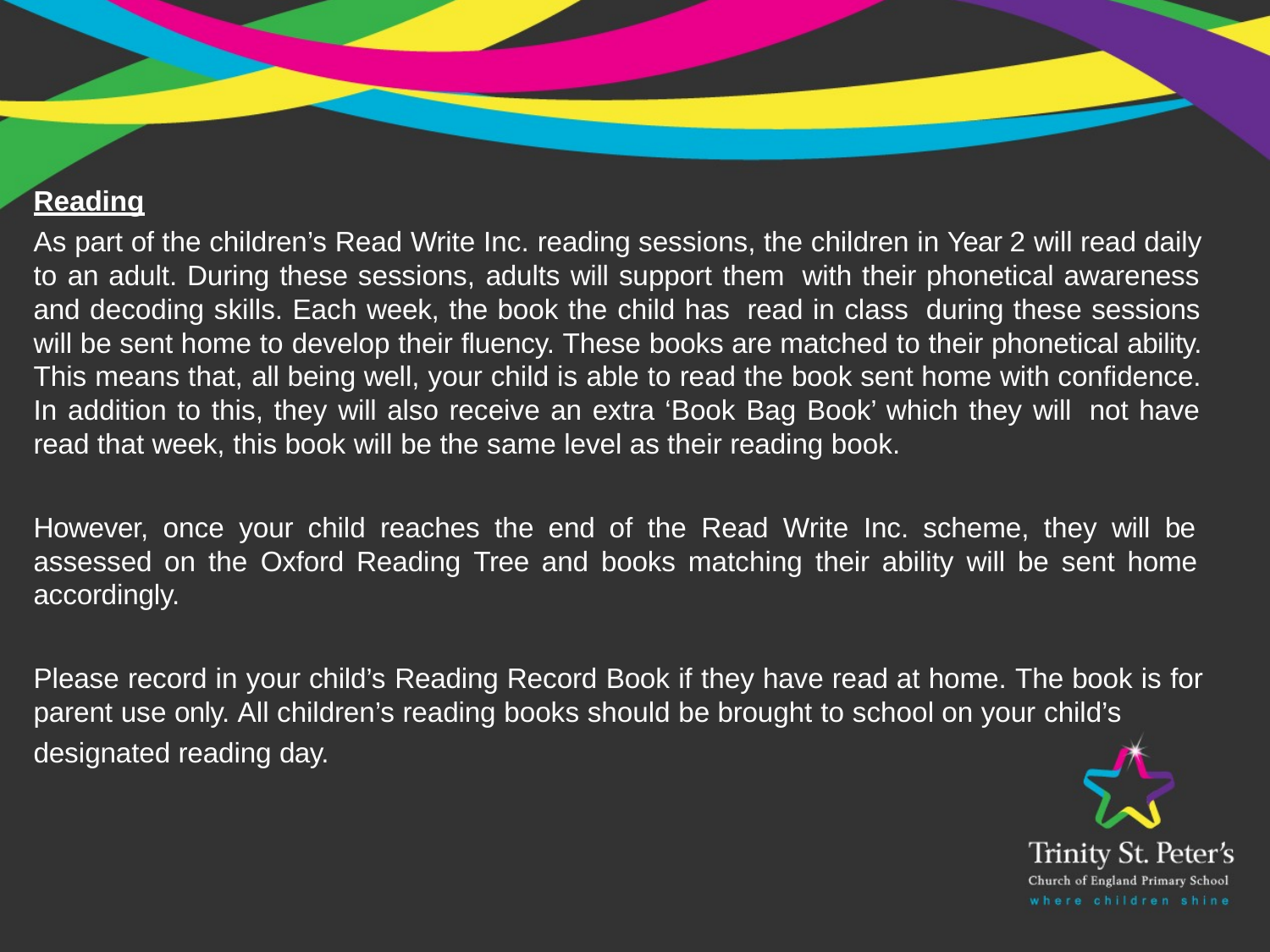

Reading
As part of the children’s Read Write Inc. reading sessions, the children in Year 2 will read daily  to an adult. During these sessions, adults will support them with their phonetical awareness  and decoding skills. Each week, the book the child has read in class during these sessions  will be sent home to develop their fluency. These books are matched to their phonetical ability.  This means that, all being well, your child is able to read the book sent home with confidence.  In addition to this, they will also receive an extra ‘Book Bag Book’ which they will not have  read that week, this book will be the same level as their reading book.

However, once your child reaches the end of the Read Write Inc. scheme, they will be  assessed on the Oxford Reading Tree and books matching their ability will be sent home  accordingly.

Please record in your child’s Reading Record Book if they have read at home. The book is for
parent use only. All children’s reading books should be brought to school on your child’s
designated reading day.